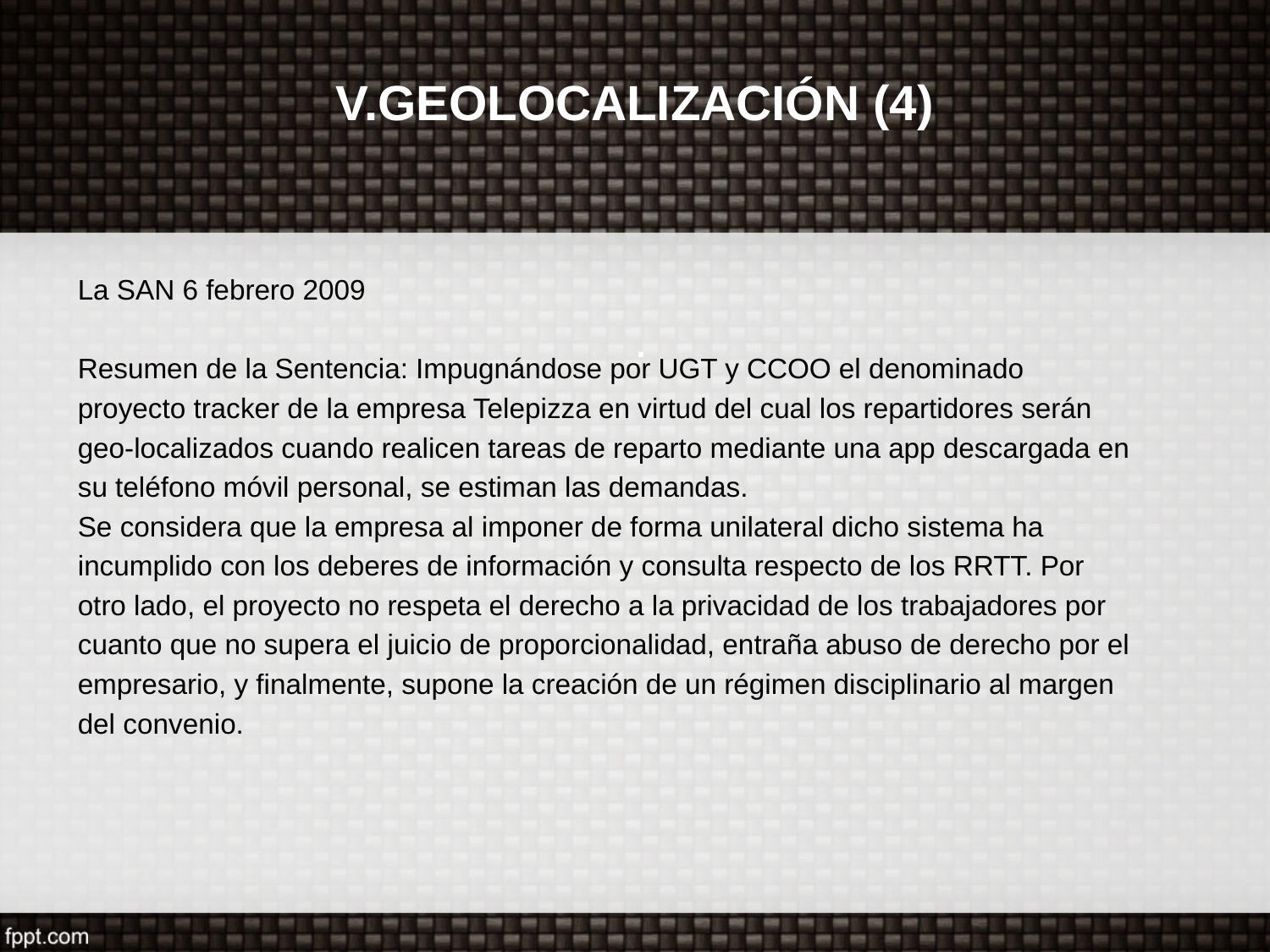

# V.GEOLOCALIZACIÓN (4) .

La SAN 6 febrero 2009

Resumen de la Sentencia: Impugnándose por UGT y CCOO el denominado
proyecto tracker de la empresa Telepizza en virtud del cual los repartidores serán
geo-localizados cuando realicen tareas de reparto mediante una app descargada en
su teléfono móvil personal, se estiman las demandas.
Se considera que la empresa al imponer de forma unilateral dicho sistema ha
incumplido con los deberes de información y consulta respecto de los RRTT. Por
otro lado, el proyecto no respeta el derecho a la privacidad de los trabajadores por
cuanto que no supera el juicio de proporcionalidad, entraña abuso de derecho por el
empresario, y finalmente, supone la creación de un régimen disciplinario al margen
del convenio.